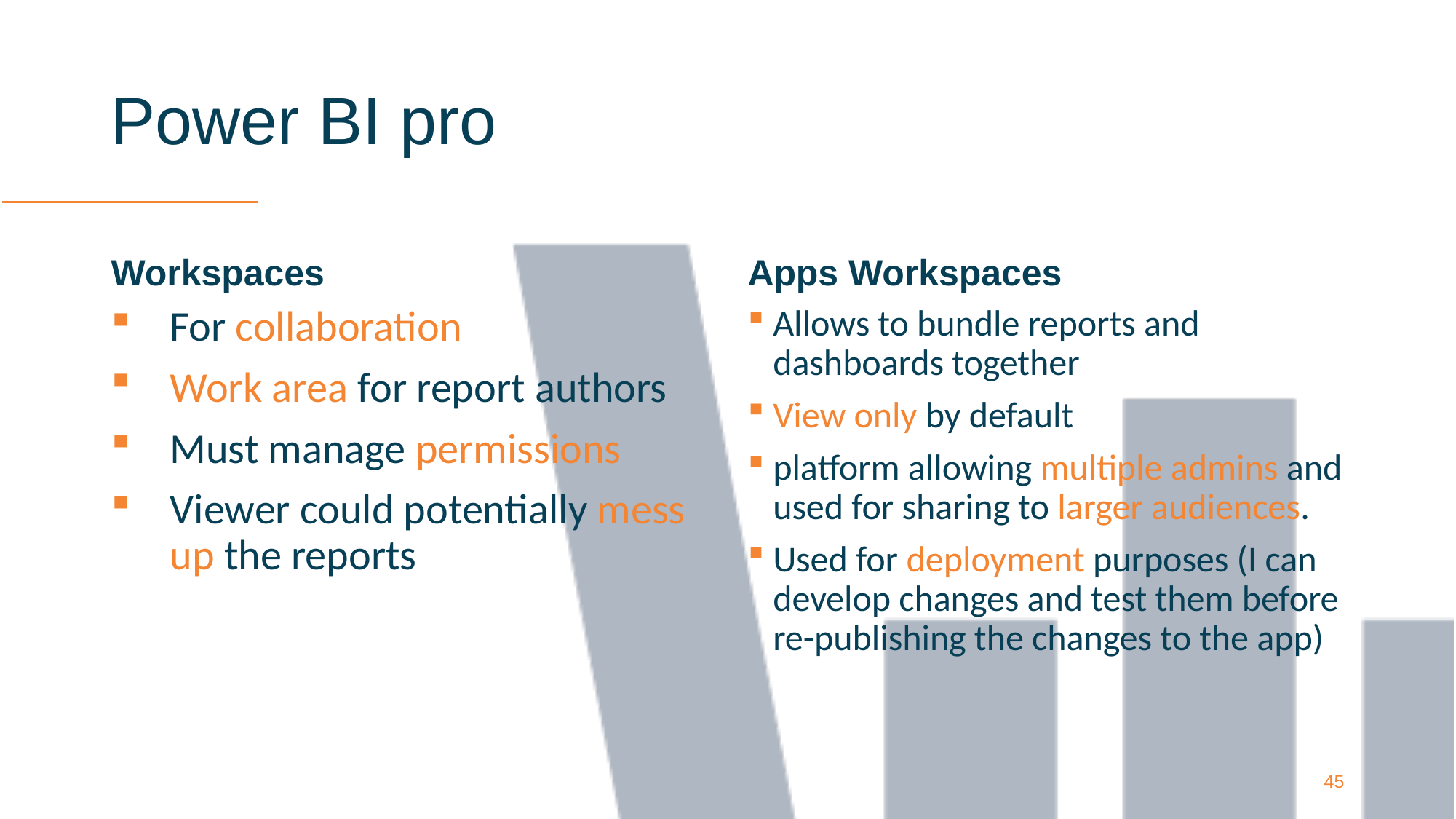

# Power BI pro
Workspaces
Apps Workspaces
For collaboration
Work area for report authors
Must manage permissions
Viewer could potentially mess up the reports

Allows to bundle reports and dashboards together
View only by default
platform allowing multiple admins and used for sharing to larger audiences.
Used for deployment purposes (I can develop changes and test them before re-publishing the changes to the app)
45